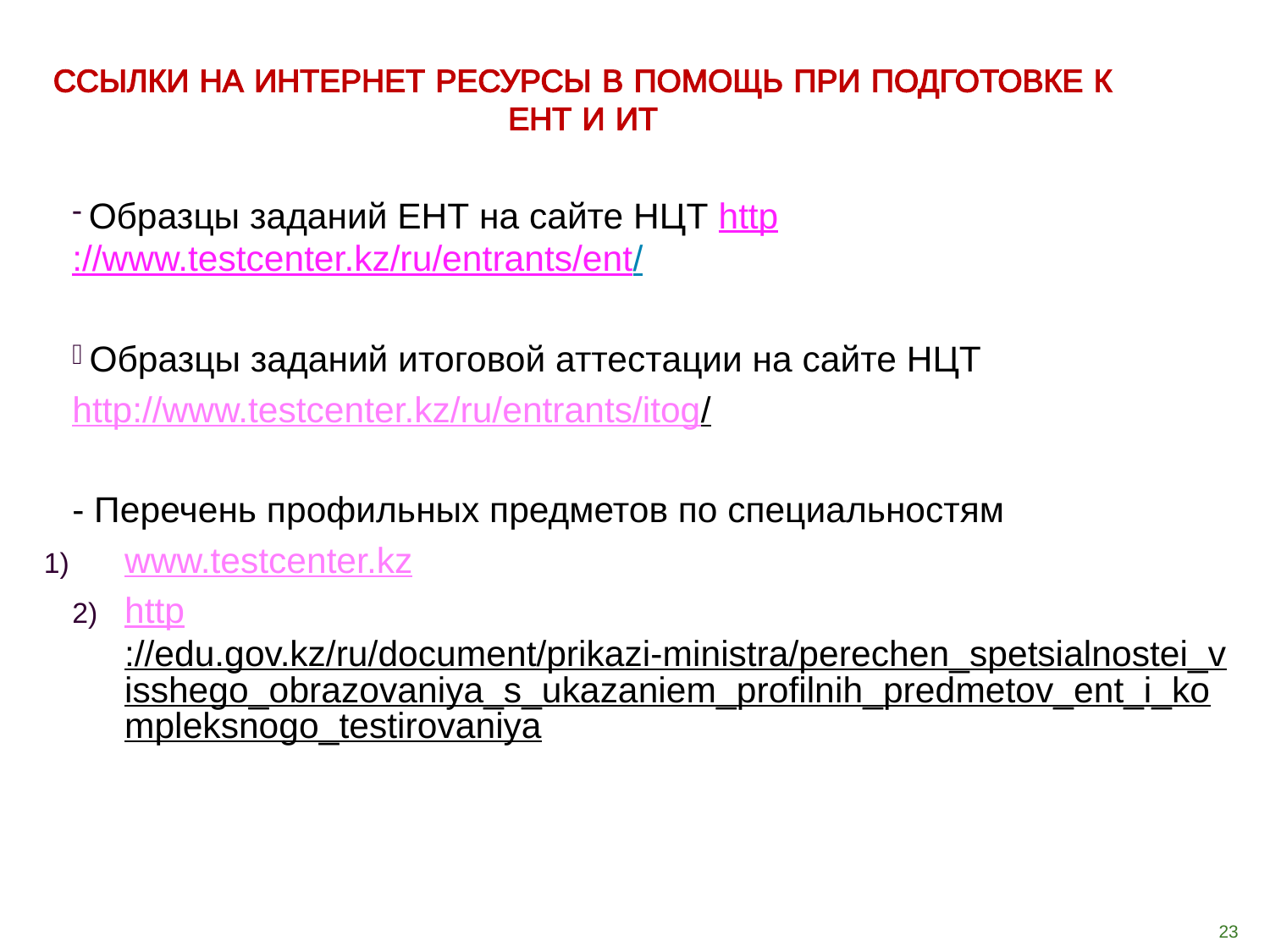

ССЫЛКИ НА ИНТЕРНЕТ РЕСУРСЫ В ПОМОЩЬ ПРИ ПОДГОТОВКЕ К ЕНТ И ИТ
 Образцы заданий ЕНТ на сайте НЦТ http://www.testcenter.kz/ru/entrants/ent/

 Образцы заданий итоговой аттестации на сайте НЦТ
http://www.testcenter.kz/ru/entrants/itog/

- Перечень профильных предметов по специальностям
www.testcenter.kz
http://edu.gov.kz/ru/document/prikazi-ministra/perechen_spetsialnostei_visshego_obrazovaniya_s_ukazaniem_profilnih_predmetov_ent_i_kompleksnogo_testirovaniya

23